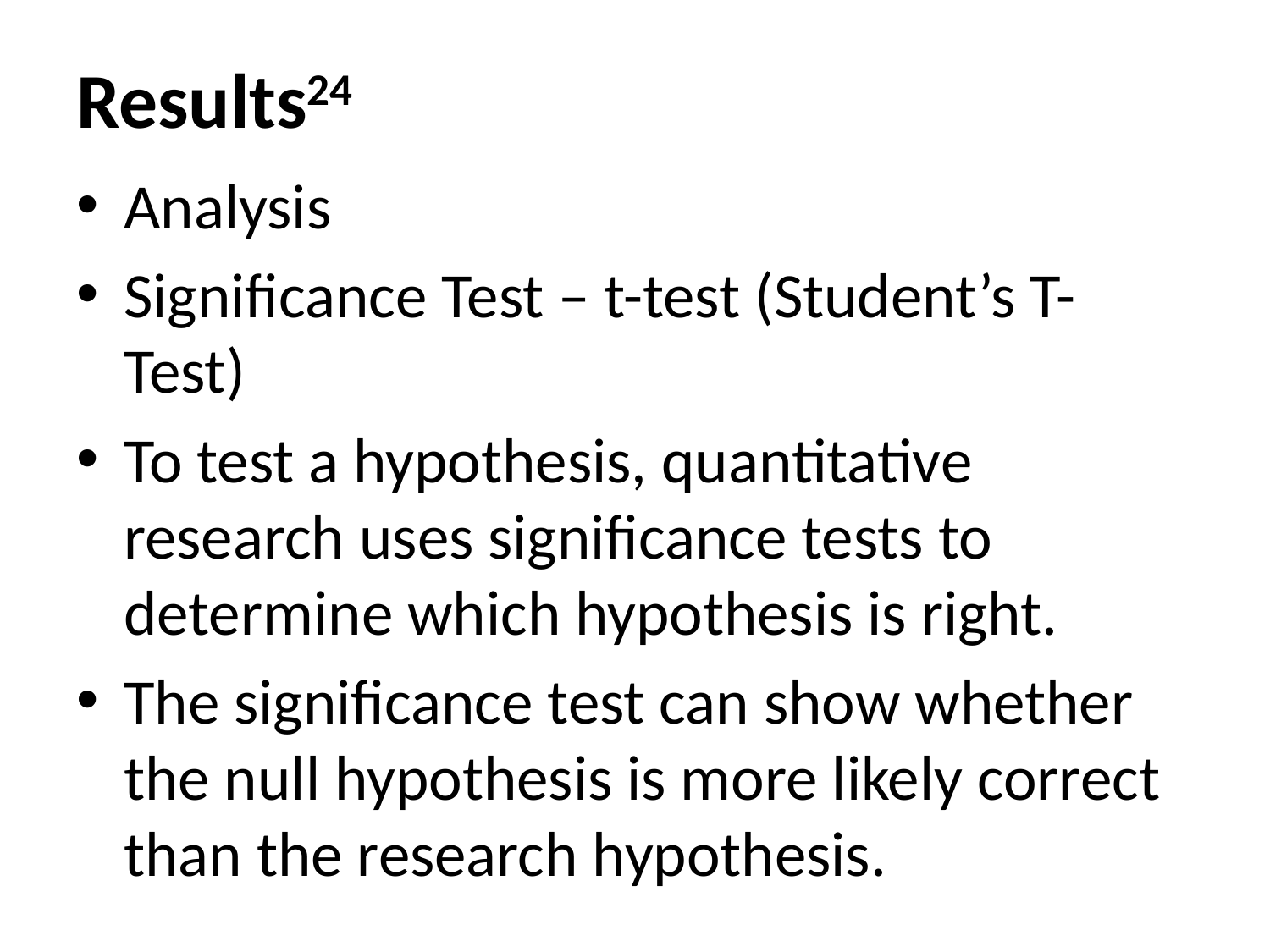

# Results24
Analysis
Significance Test – t-test (Student’s T-Test)
To test a hypothesis, quantitative research uses significance tests to determine which hypothesis is right.
The significance test can show whether the null hypothesis is more likely correct than the research hypothesis.